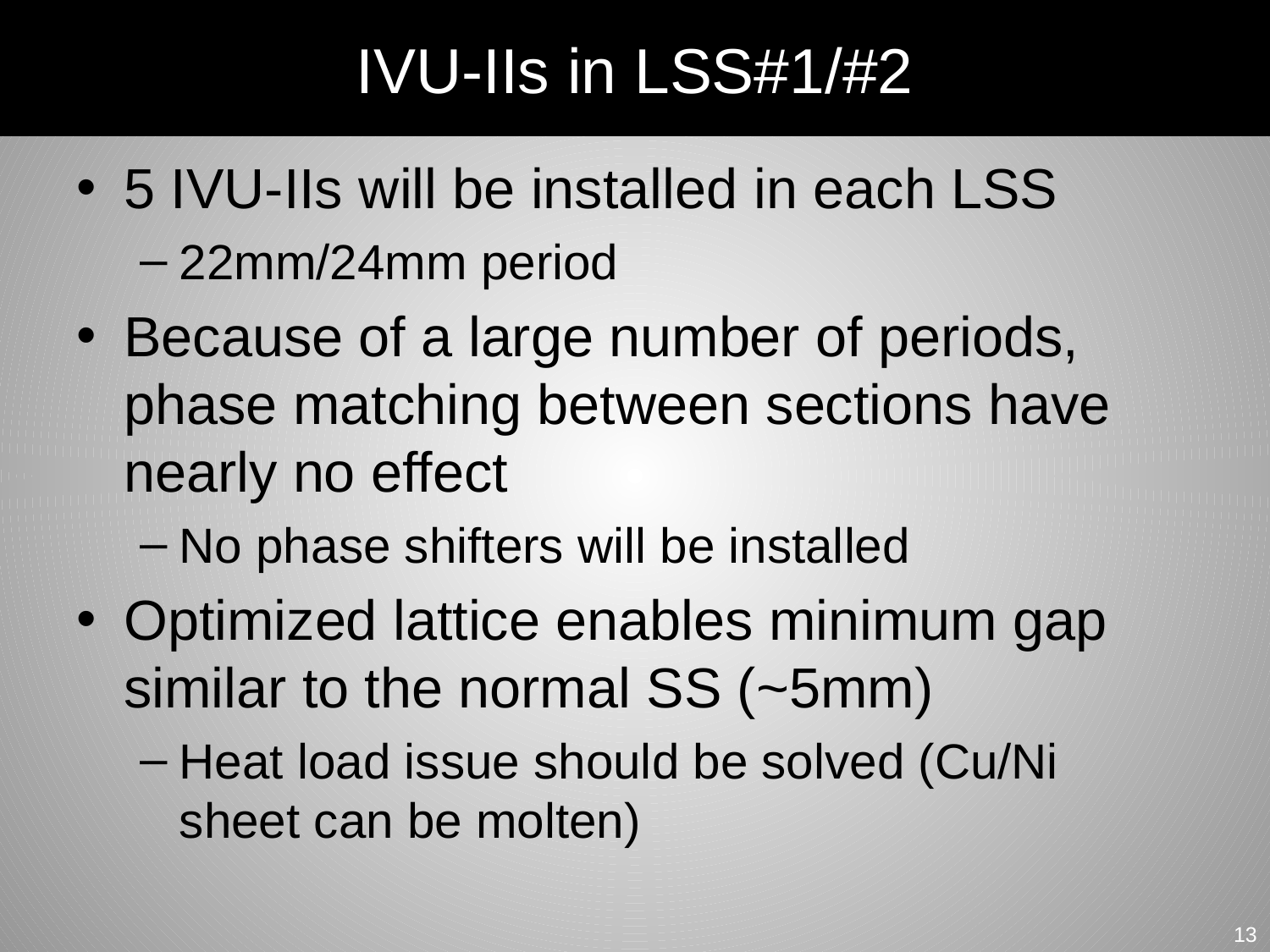

# IVU-IIs in LSS#1/#2
5 IVU-IIs will be installed in each LSS
22mm/24mm period
Because of a large number of periods, phase matching between sections have nearly no effect
No phase shifters will be installed
Optimized lattice enables minimum gap similar to the normal SS (~5mm)
Heat load issue should be solved (Cu/Ni sheet can be molten)

13